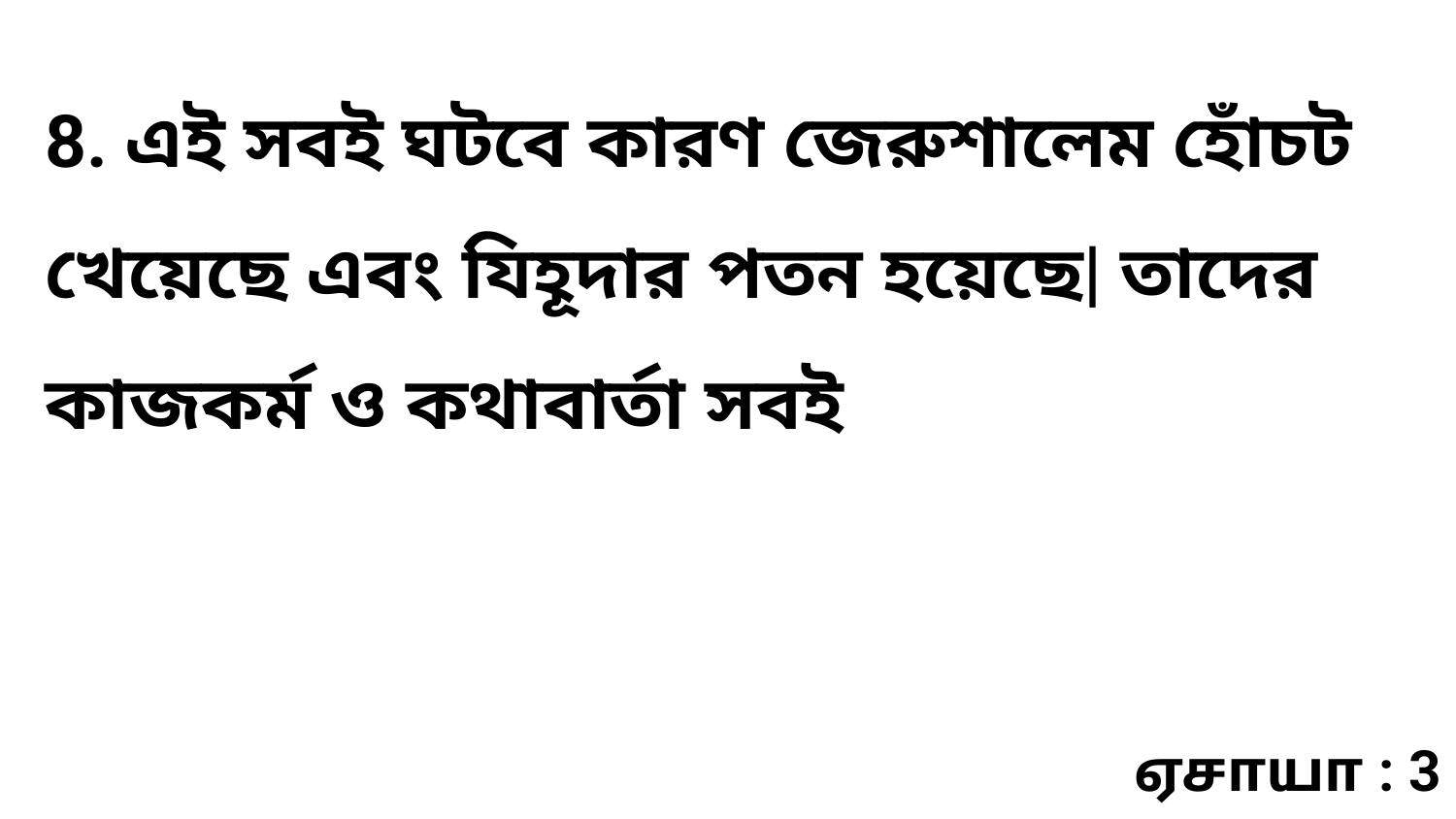

8. এই সবই ঘটবে কারণ জেরুশালেম হোঁচট খেয়েছে এবং যিহূদার পতন হয়েছে| তাদের কাজকর্ম ও কথাবার্তা সবই
ஏசாயா : 3